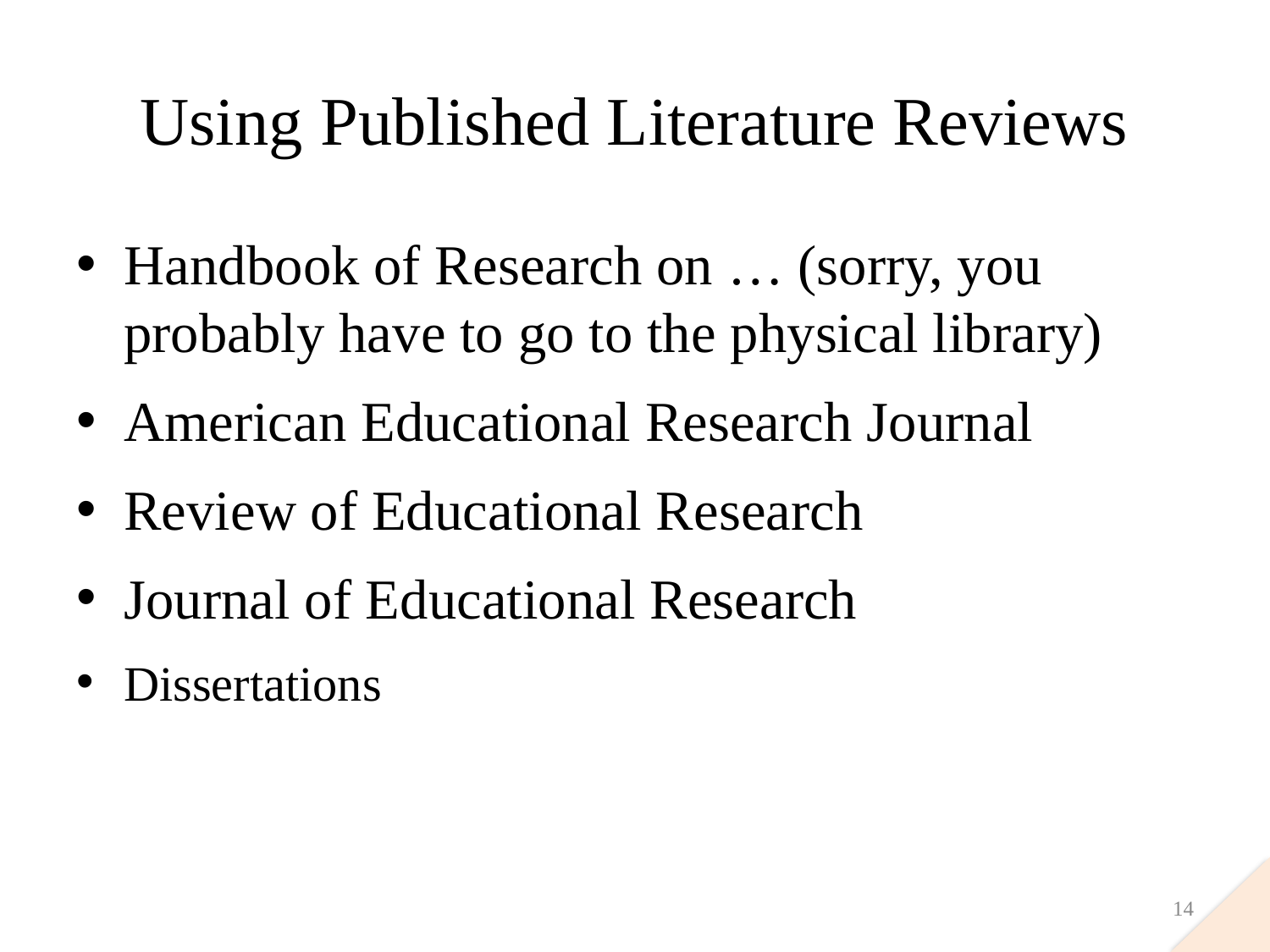

# Using Published Literature Reviews
Handbook of Research on … (sorry, you probably have to go to the physical library)
American Educational Research Journal
Review of Educational Research
Journal of Educational Research
Dissertations

14